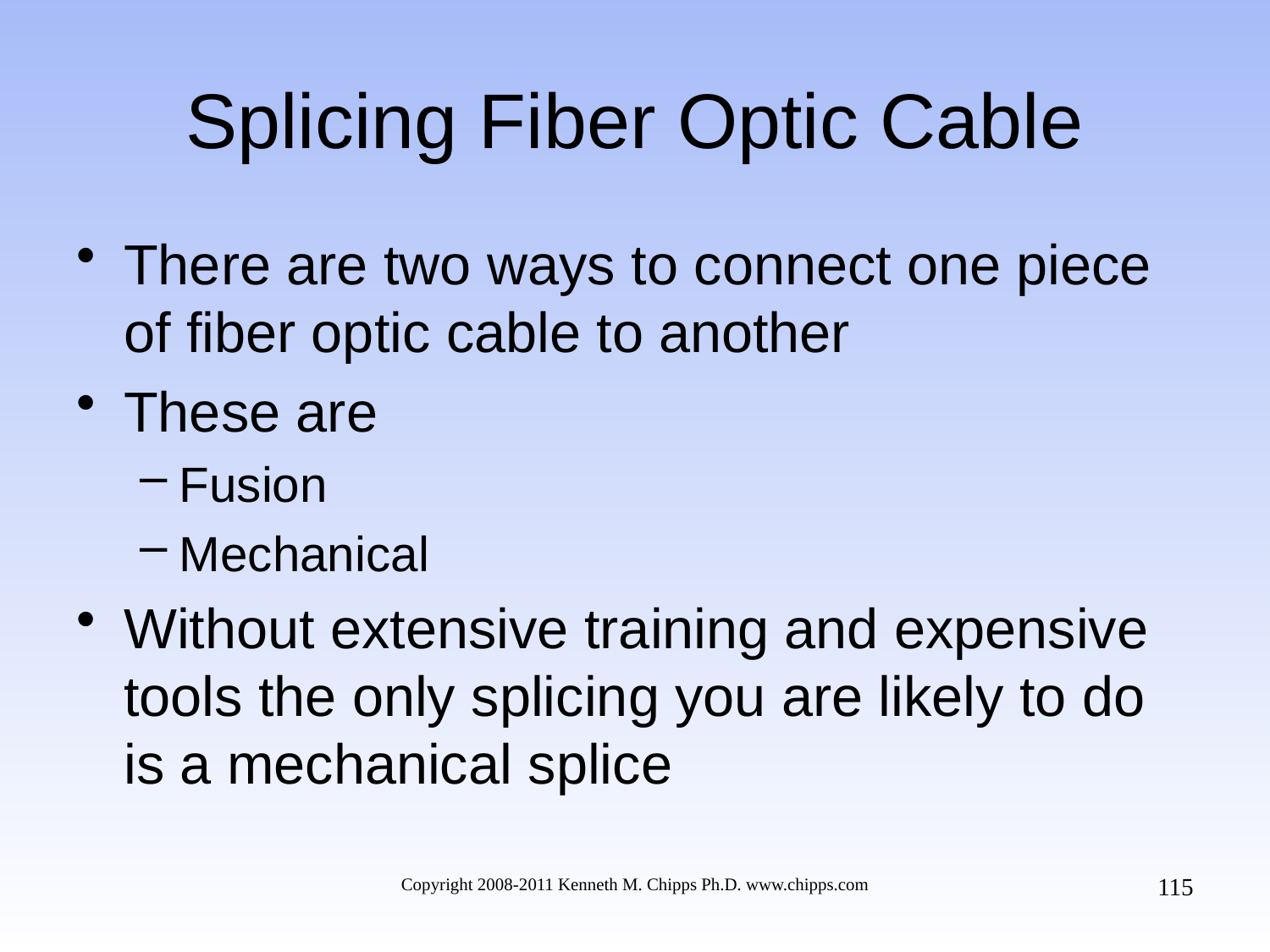

# Splicing Fiber Optic Cable
There are two ways to connect one piece of fiber optic cable to another
These are
Fusion
Mechanical
Without extensive training and expensive tools the only splicing you are likely to do is a mechanical splice
115
Copyright 2008-2011 Kenneth M. Chipps Ph.D. www.chipps.com